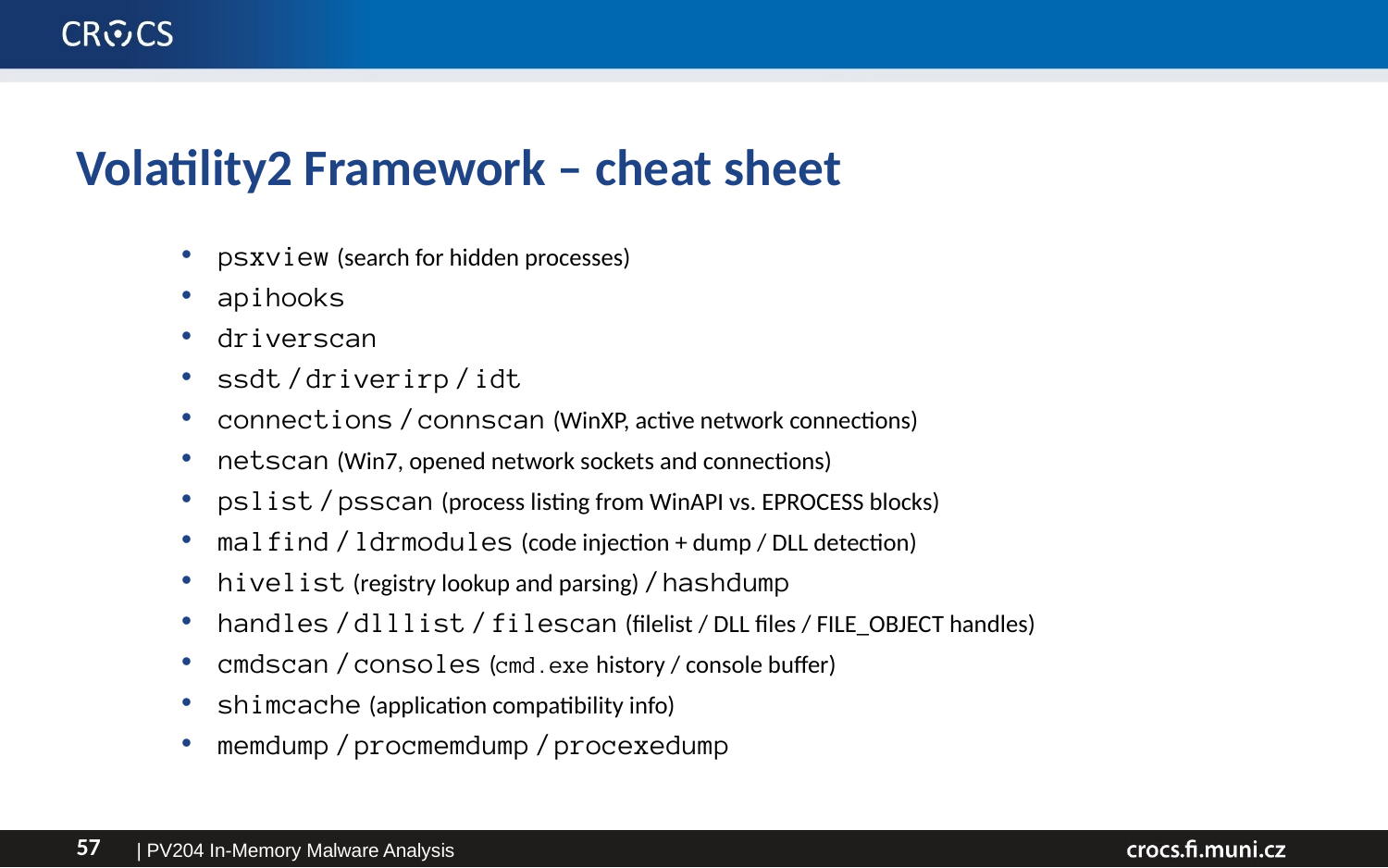

# Volatility2 Framework – cheat sheet
psxview (search for hidden processes)
apihooks
driverscan
ssdt / driverirp / idt
connections / connscan (WinXP, active network connections)
netscan (Win7, opened network sockets and connections)
pslist / psscan (process listing from WinAPI vs. EPROCESS blocks)
malfind / ldrmodules (code injection + dump / DLL detection)
hivelist (registry lookup and parsing) / hashdump
handles / dlllist / filescan (filelist / DLL files / FILE_OBJECT handles)
cmdscan / consoles (cmd.exe history / console buffer)
shimcache (application compatibility info)
memdump / procmemdump / procexedump
| PV204 In-Memory Malware Analysis
57